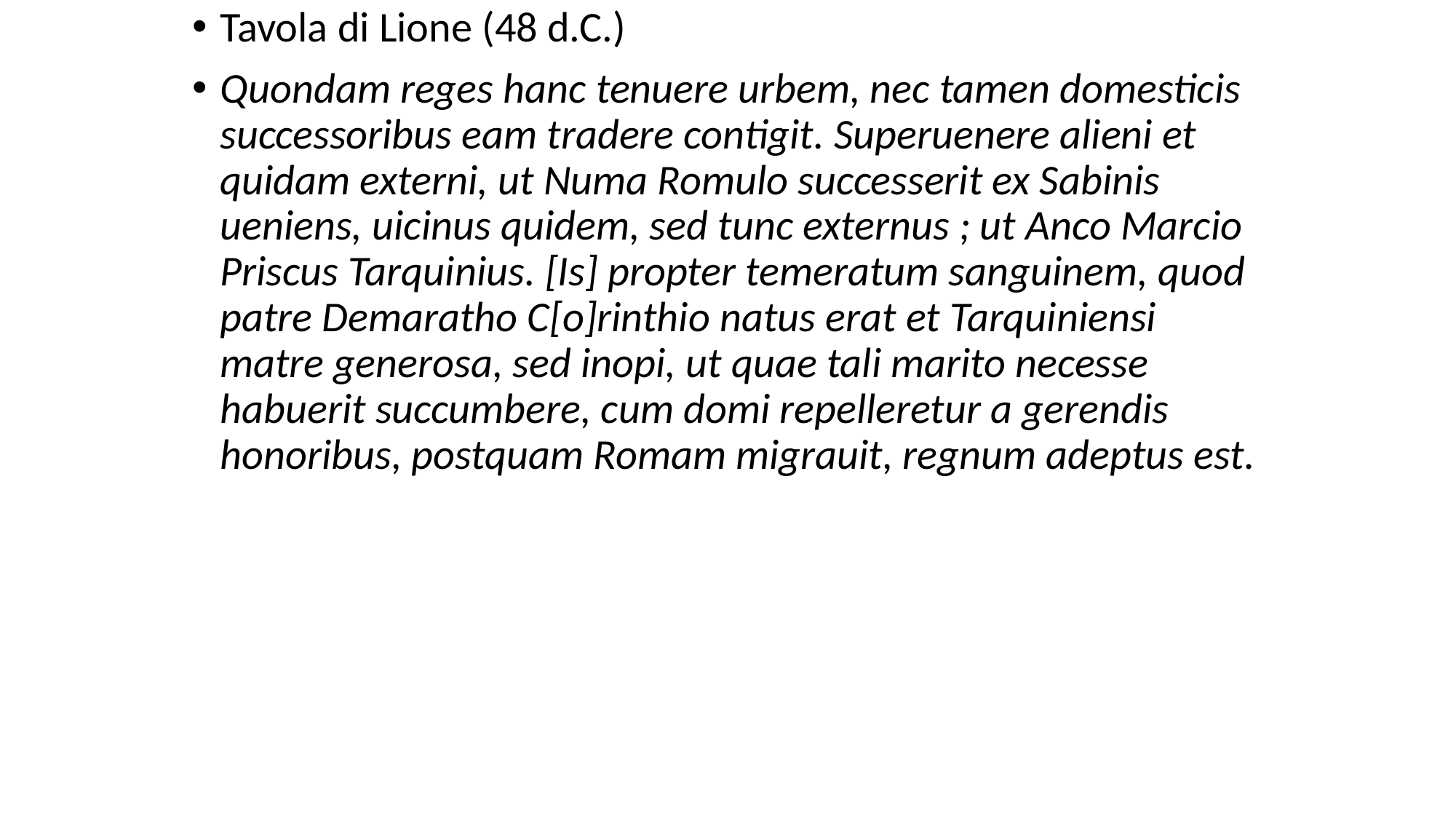

# Tavola di Lione (48 d.C.)
Quondam reges hanc tenuere urbem, nec tamen domesticis successoribus eam tradere contigit. Superuenere alieni et quidam externi, ut Numa Romulo successerit ex Sabinis ueniens, uicinus quidem, sed tunc externus ; ut Anco Marcio Priscus Tarquinius. [Is] propter temeratum sanguinem, quod patre Demaratho C[o]rinthio natus erat et Tarquiniensi matre generosa, sed inopi, ut quae tali marito necesse habuerit succumbere, cum domi repelleretur a gerendis honoribus, postquam Romam migrauit, regnum adeptus est.